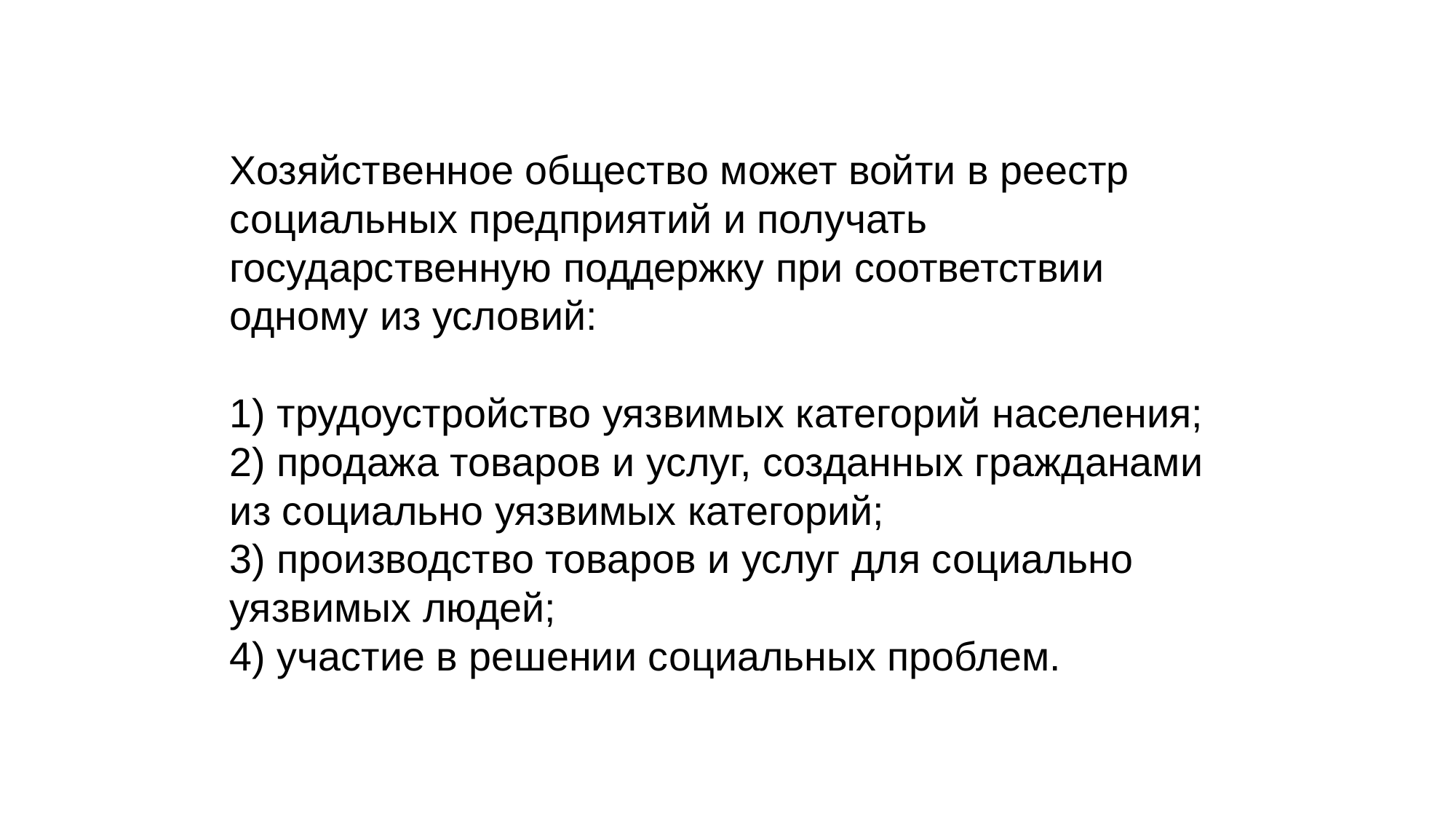

# Хозяйственное общество может войти в реестр социальных предприятий и получать государственную поддержку при соответствии одному из условий: 1) трудоустройство уязвимых категорий населения; 2) продажа товаров и услуг, созданных гражданами из социально уязвимых категорий; 3) производство товаров и услуг для социально уязвимых людей; 4) участие в решении социальных проблем.